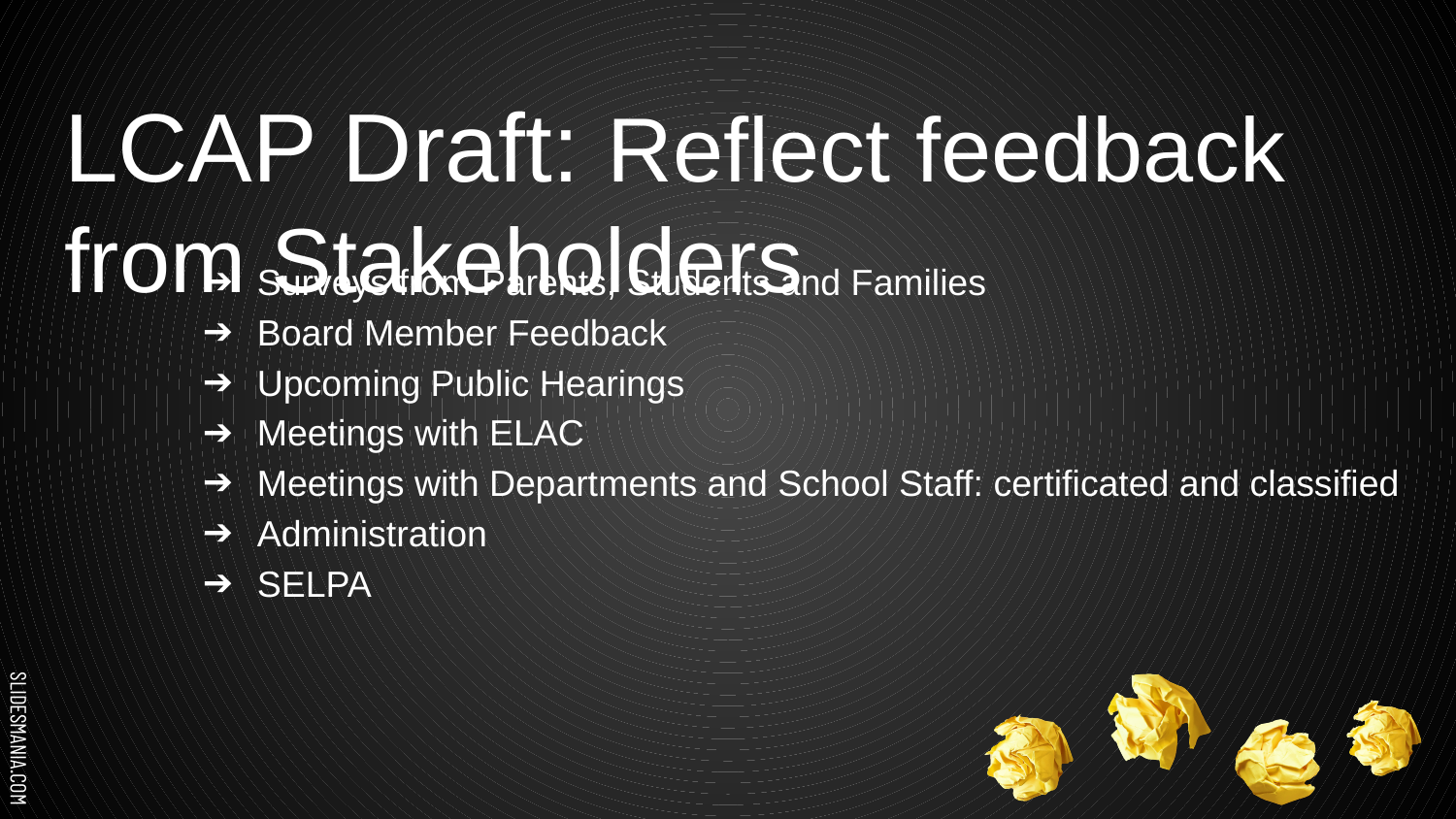

# LCAP Draft: Reflect feedback from Stakeholders

Surveys from Parents, Students and Families
Board Member Feedback
Upcoming Public Hearings
Meetings with ELAC
Meetings with Departments and School Staff: certificated and classified
Administration
SELPA